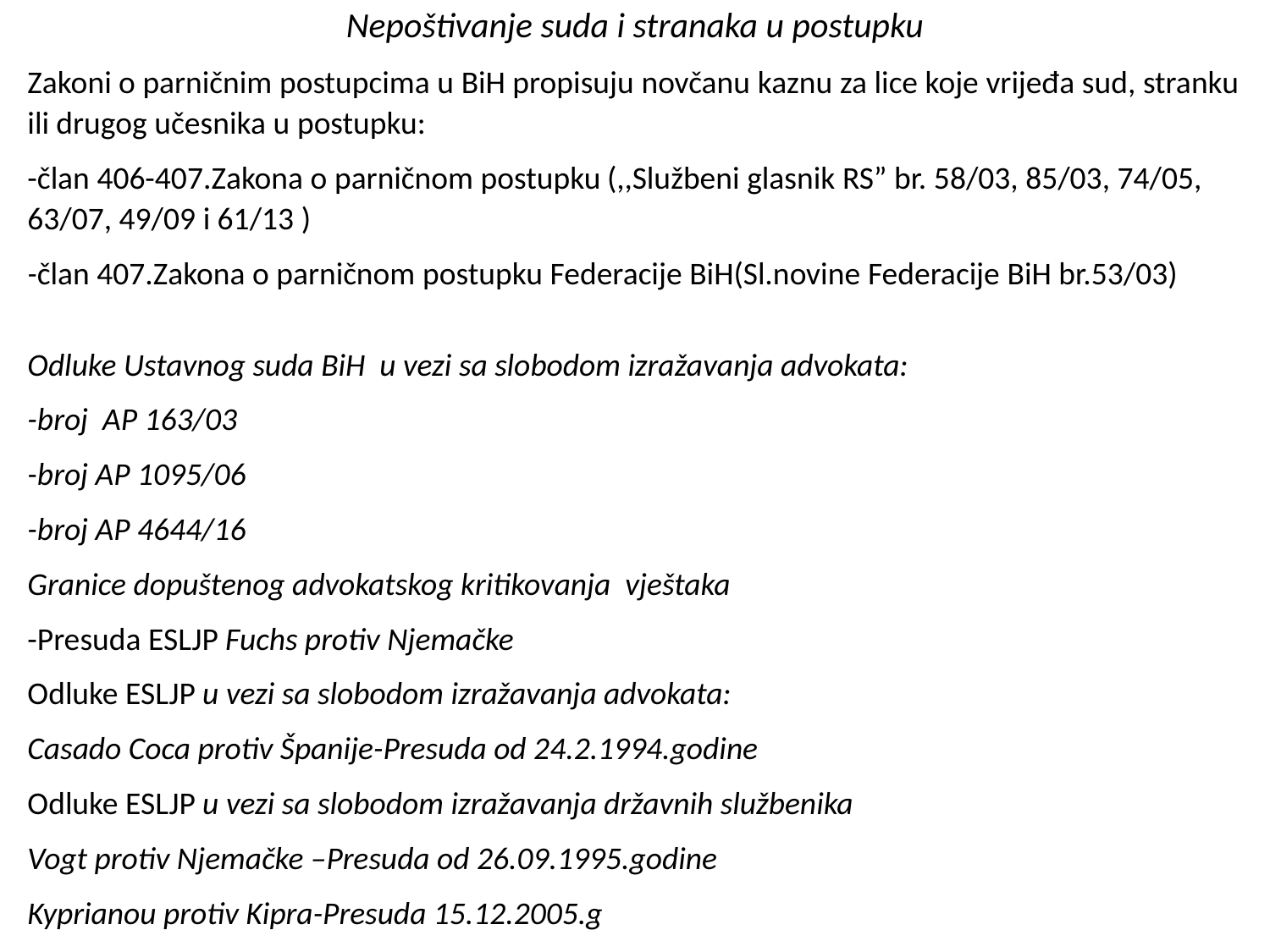

Nepoštivanje suda i stranaka u postupku
Zakoni o parničnim postupcima u BiH propisuju novčanu kaznu za lice koje vrijeđa sud, stranku ili drugog učesnika u postupku:
-član 406-407.Zakona o parničnom postupku (,,Službeni glasnik RS” br. 58/03, 85/03, 74/05, 63/07, 49/09 i 61/13 )
-član 407.Zakona o parničnom postupku Federacije BiH(Sl.novine Federacije BiH br.53/03)

Odluke Ustavnog suda BiH  u vezi sa slobodom izražavanja advokata:
-broj  AP 163/03
-broj AP 1095/06
-broj AP 4644/16
Granice dopuštenog advokatskog kritikovanja  vještaka
-Presuda ESLJP Fuchs protiv Njemačke
Odluke ESLJP u vezi sa slobodom izražavanja advokata:
Casado Coca protiv Španije-Presuda od 24.2.1994.godine
Odluke ESLJP u vezi sa slobodom izražavanja državnih službenika
Vogt protiv Njemačke –Presuda od 26.09.1995.godine
Kyprianou protiv Kipra-Presuda 15.12.2005.g